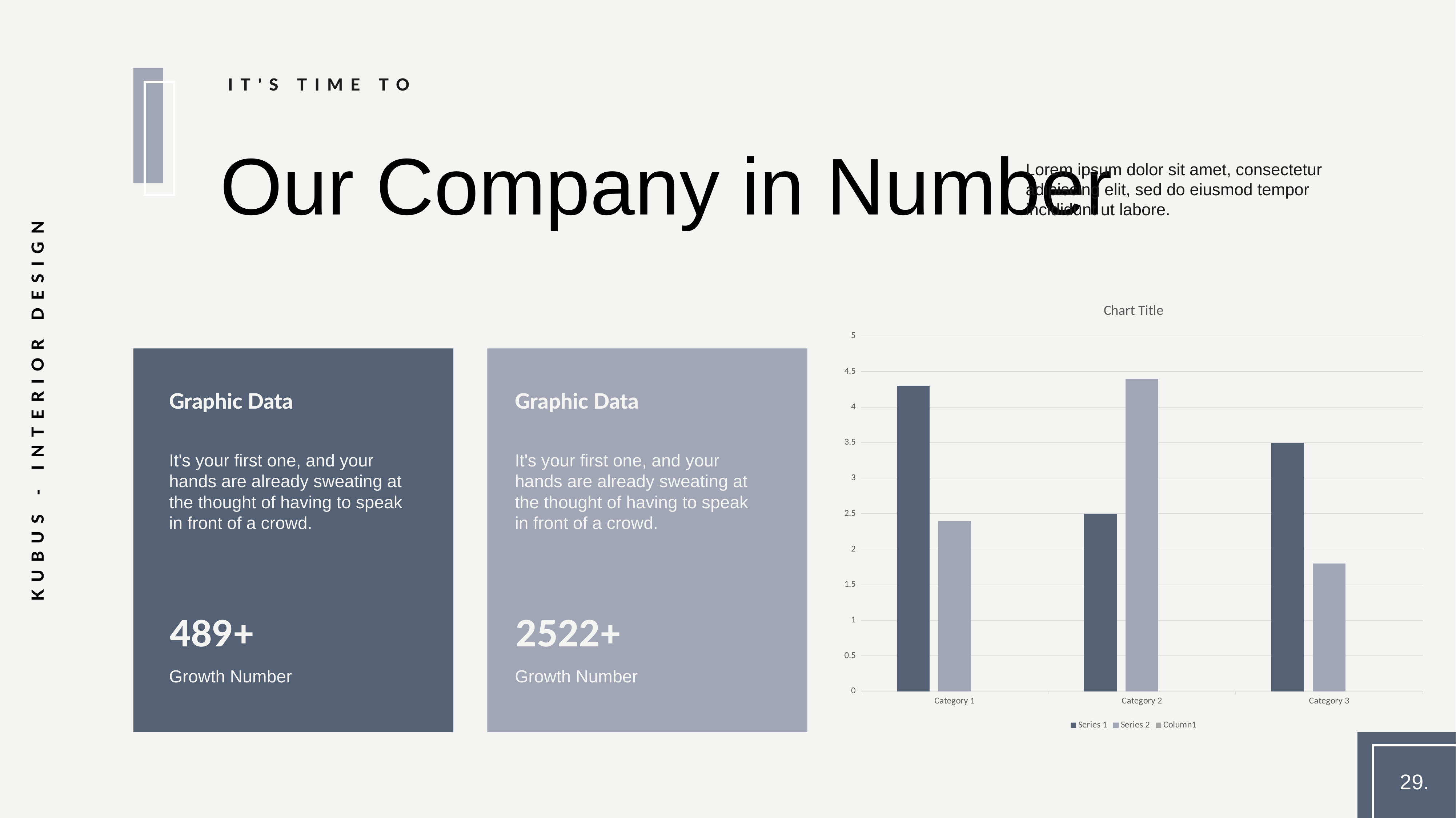

IT'S TIME TO

Our Company in Number
Lorem ipsum dolor sit amet, consectetur adipiscing elit, sed do eiusmod tempor incididunt ut labore.

### Chart:

| Category | Series 1 | Series 2 | Column1 |
|---|---|---|---|
| Category 1 | 4.3 | 2.4 | None |
| Category 2 | 2.5 | 4.4 | None |
| Category 3 | 3.5 | 1.8 | None |

Graphic Data
Graphic Data
KUBUS - INTERIOR DESIGN
It's your first one, and your hands are already sweating at the thought of having to speak in front of a crowd.
It's your first one, and your hands are already sweating at the thought of having to speak in front of a crowd.
489+
2522+
Growth Number
Growth Number

29.